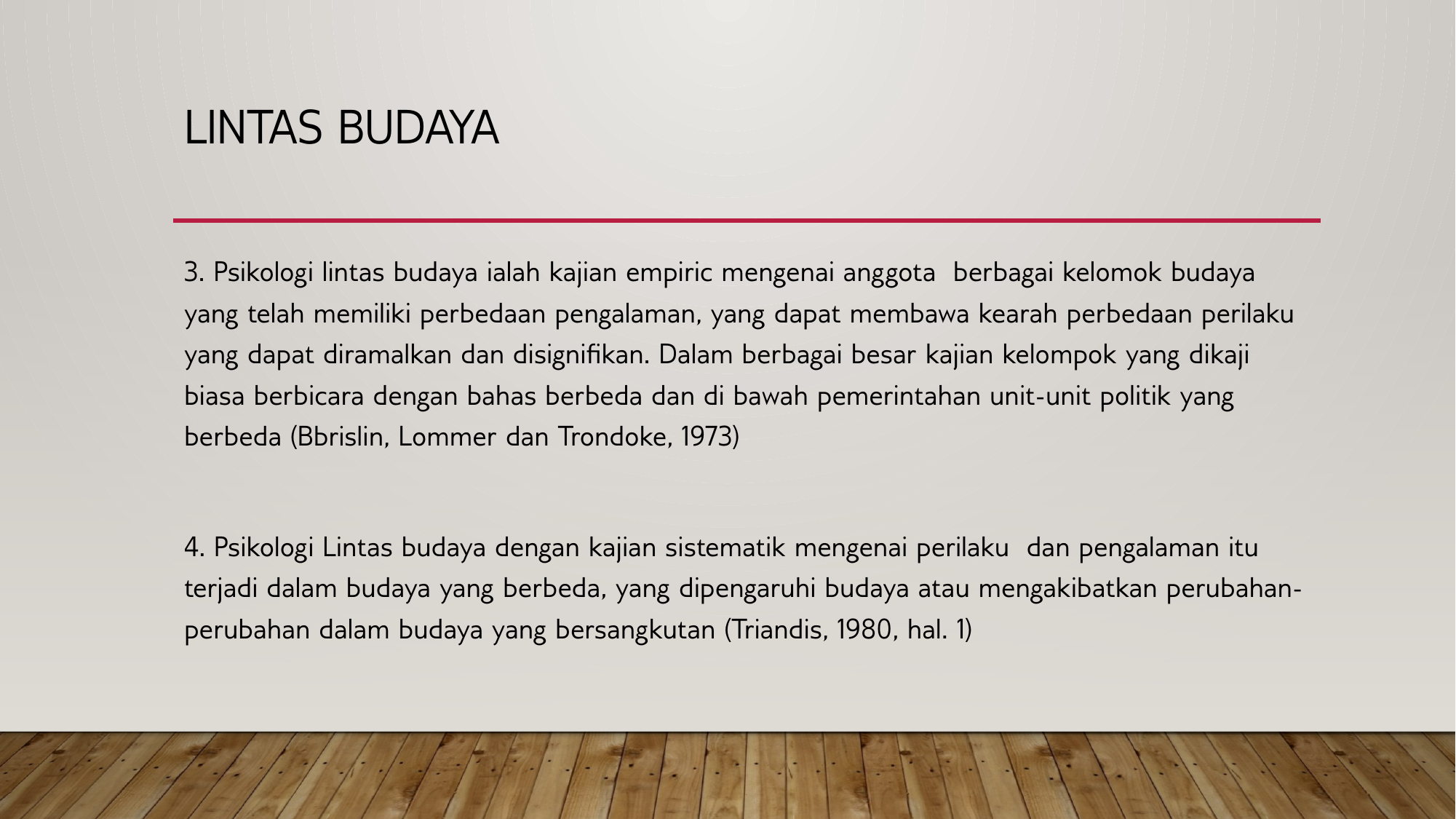

# Lintas budaya
3. Psikologi lintas budaya ialah kajian empiric mengenai anggota  berbagai kelomok budaya yang telah memiliki perbedaan pengalaman, yang dapat membawa kearah perbedaan perilaku yang dapat diramalkan dan disignifikan. Dalam berbagai besar kajian kelompok yang dikaji biasa berbicara dengan bahas berbeda dan di bawah pemerintahan unit-unit politik yang berbeda (Bbrislin, Lommer dan Trondoke, 1973)

4. Psikologi Lintas budaya dengan kajian sistematik mengenai perilaku  dan pengalaman itu terjadi dalam budaya yang berbeda, yang dipengaruhi budaya atau mengakibatkan perubahan-perubahan dalam budaya yang bersangkutan (Triandis, 1980, hal. 1)